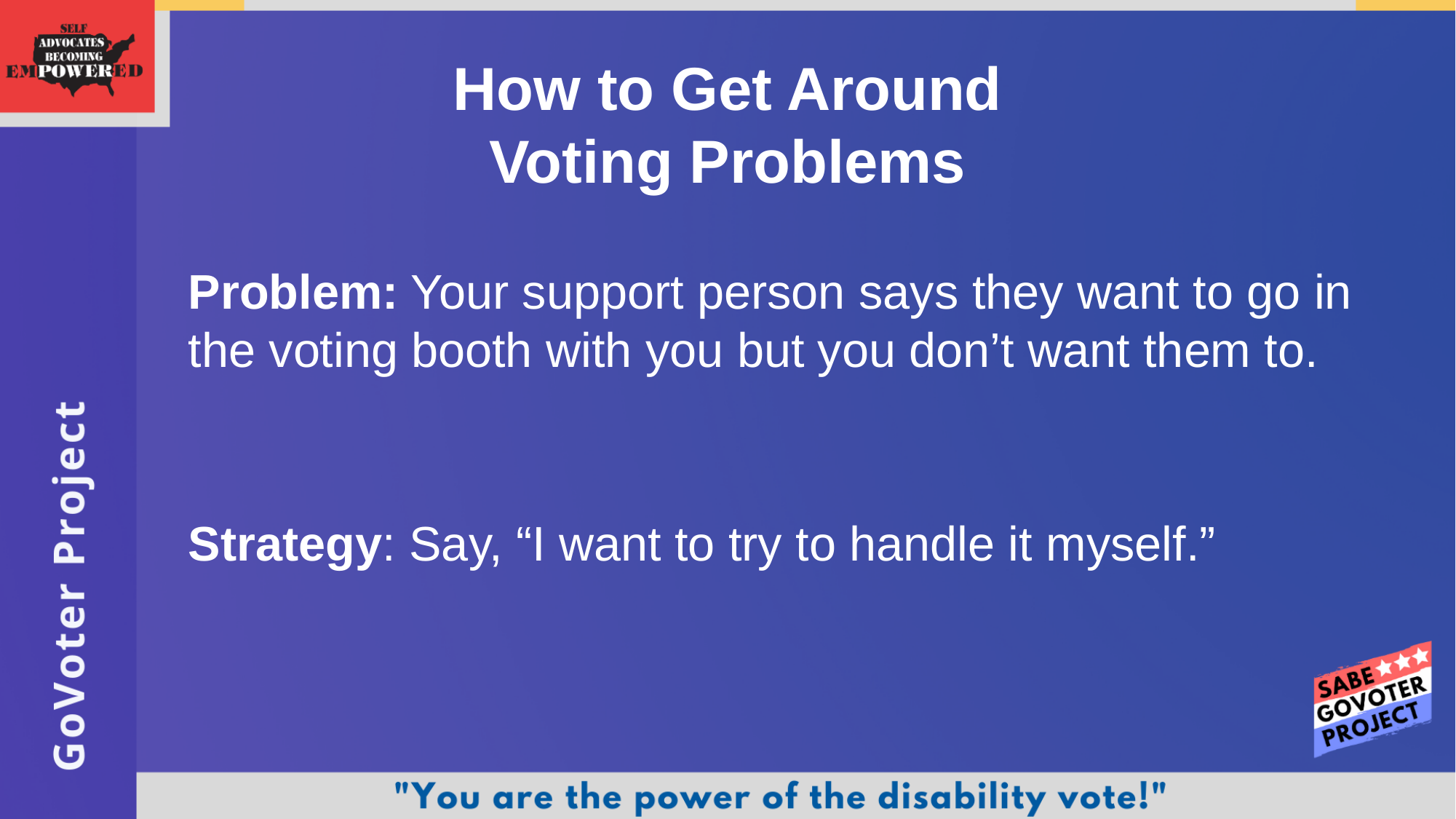

How to Get Around
Voting Problems
	Problem: Your support person says they want to go in the voting booth with you but you don’t want them to.

	Strategy: Say, “I want to try to handle it myself.”